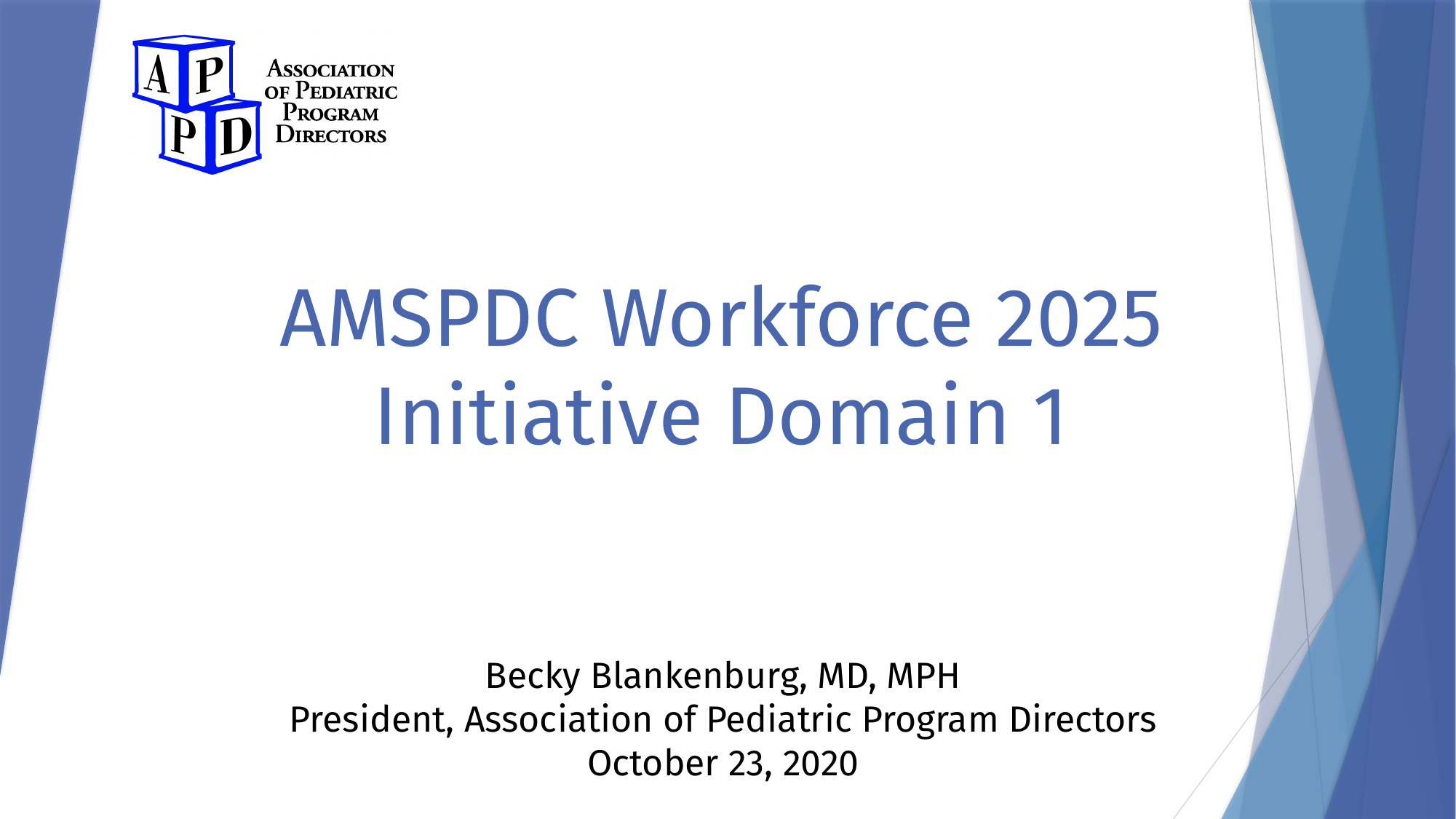

# AMSPDC Workforce 2025 Initiative Domain 1
Becky Blankenburg, MD, MPH
President, Association of Pediatric Program Directors
October 23, 2020